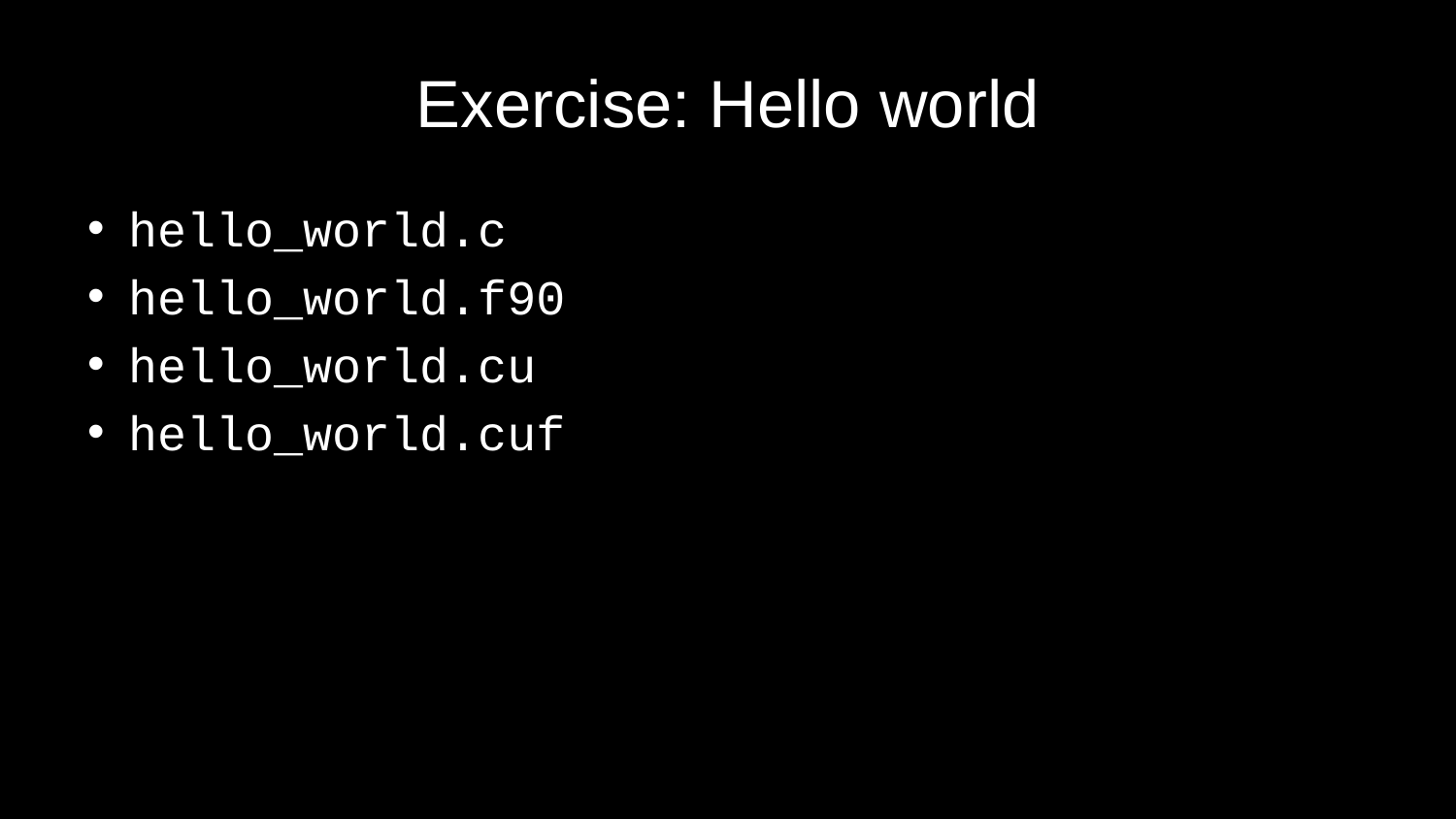

# Exercise: Hello world
hello_world.c
hello_world.f90
hello_world.cu
hello_world.cuf